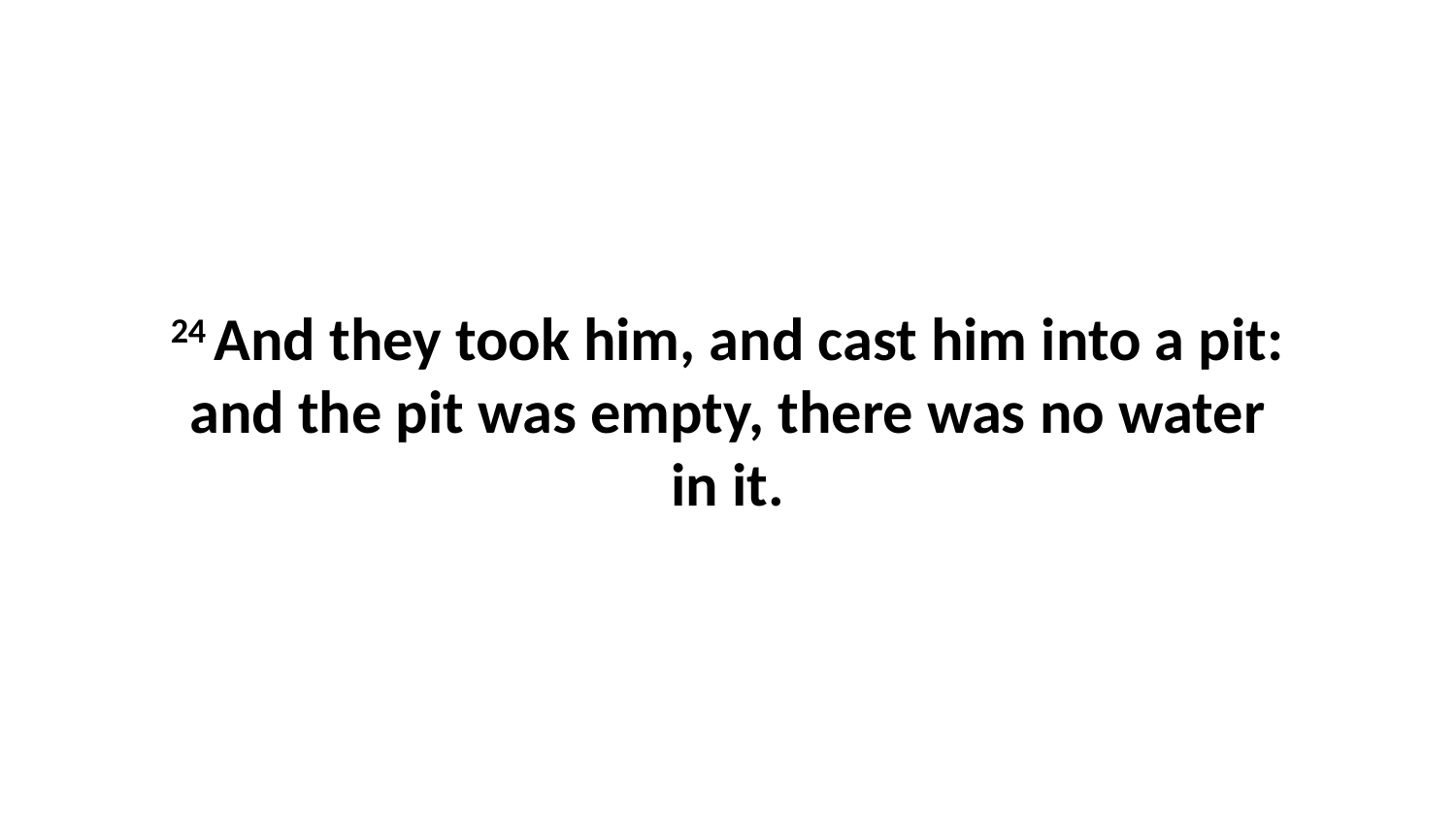

24 And they took him, and cast him into a pit: and the pit was empty, there was no water in it.